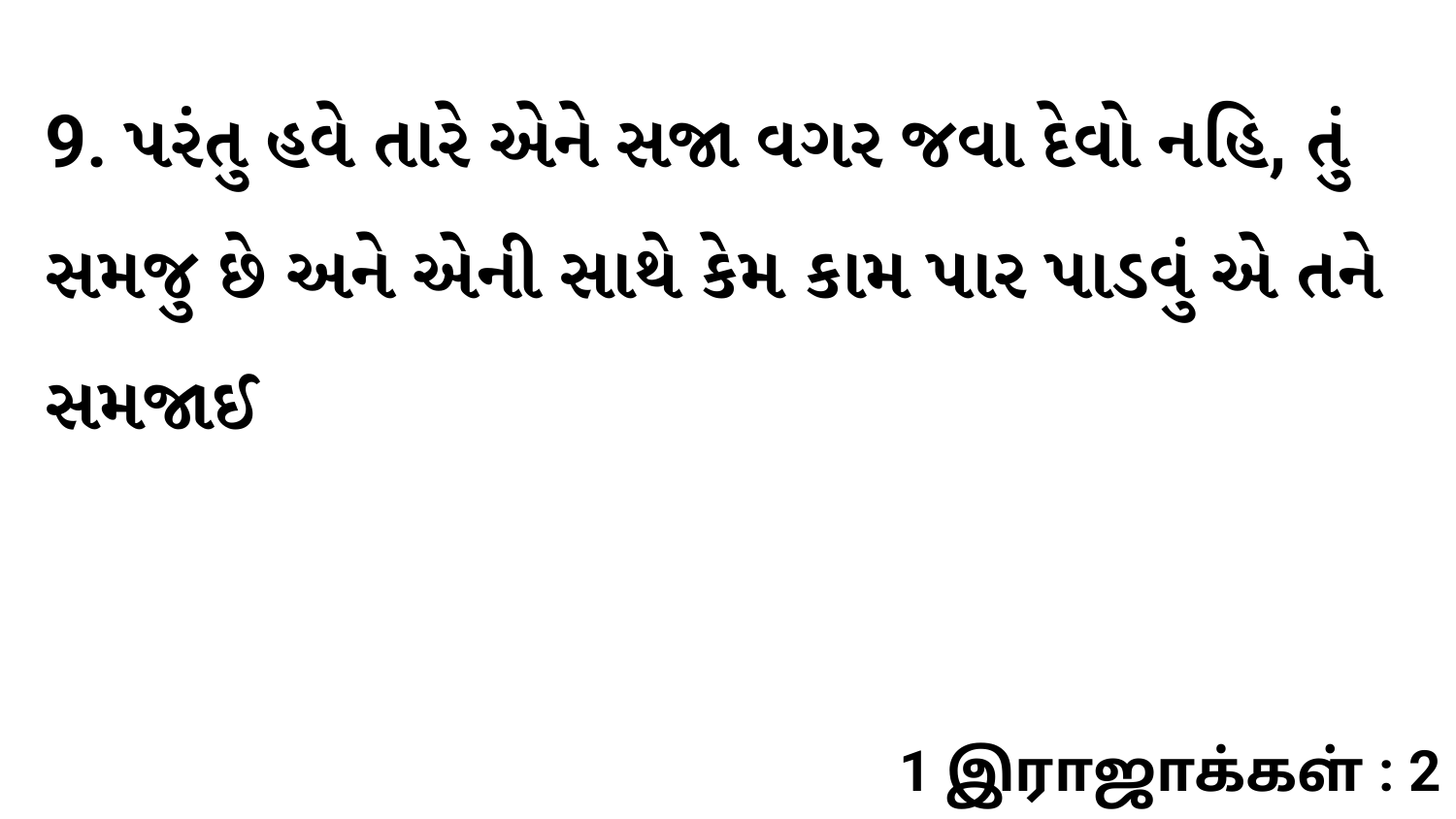

9. પરંતુ હવે તારે એને સજા વગર જવા દેવો નહિ, તું સમજુ છે અને એની સાથે કેમ કામ પાર પાડવું એ તને સમજાઈ
1 இராஜாக்கள் : 2